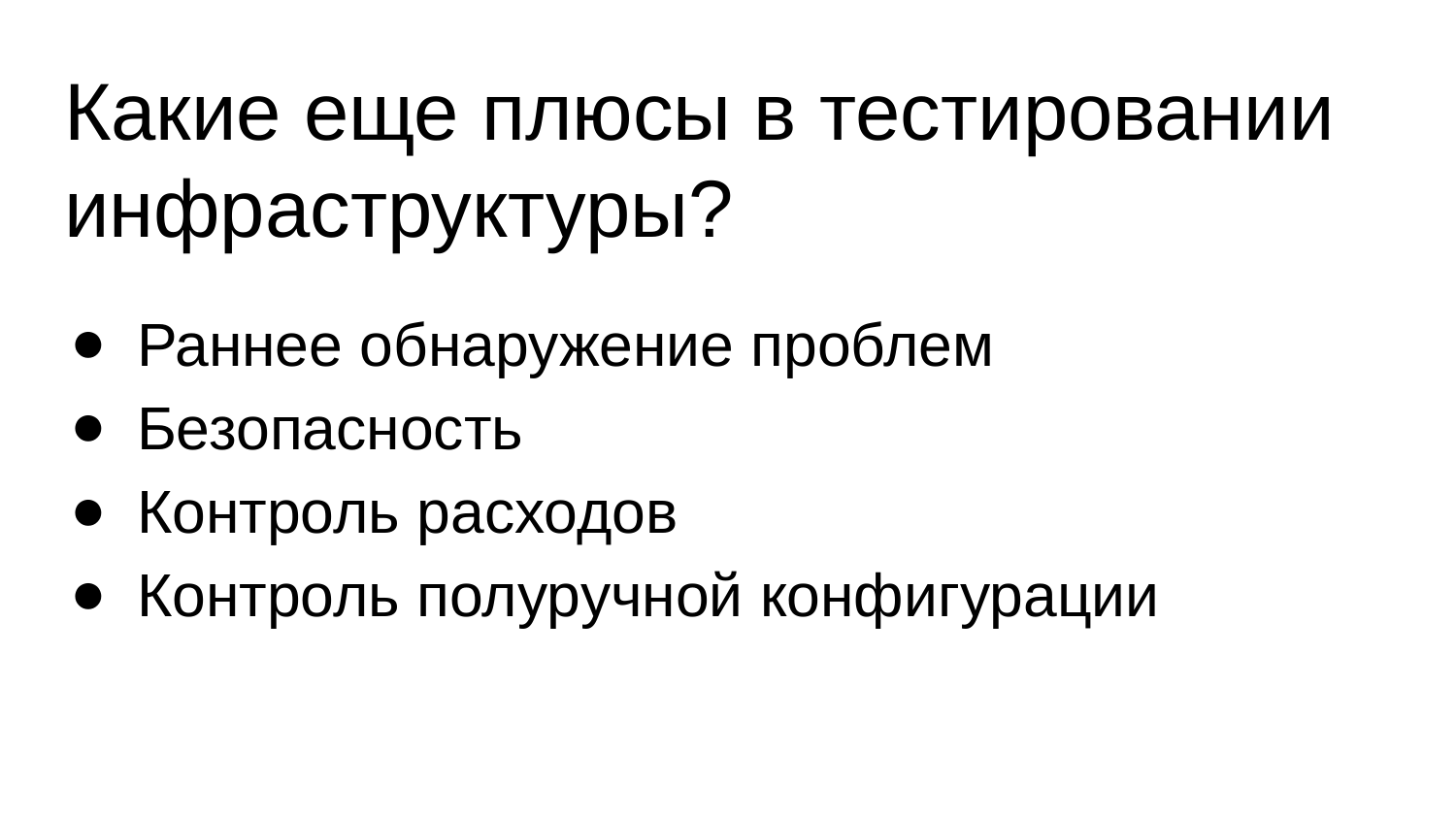

# Какие еще плюсы в тестировании инфраструктуры?
Раннее обнаружение проблем
Безопасность
Контроль расходов
Контроль полуручной конфигурации